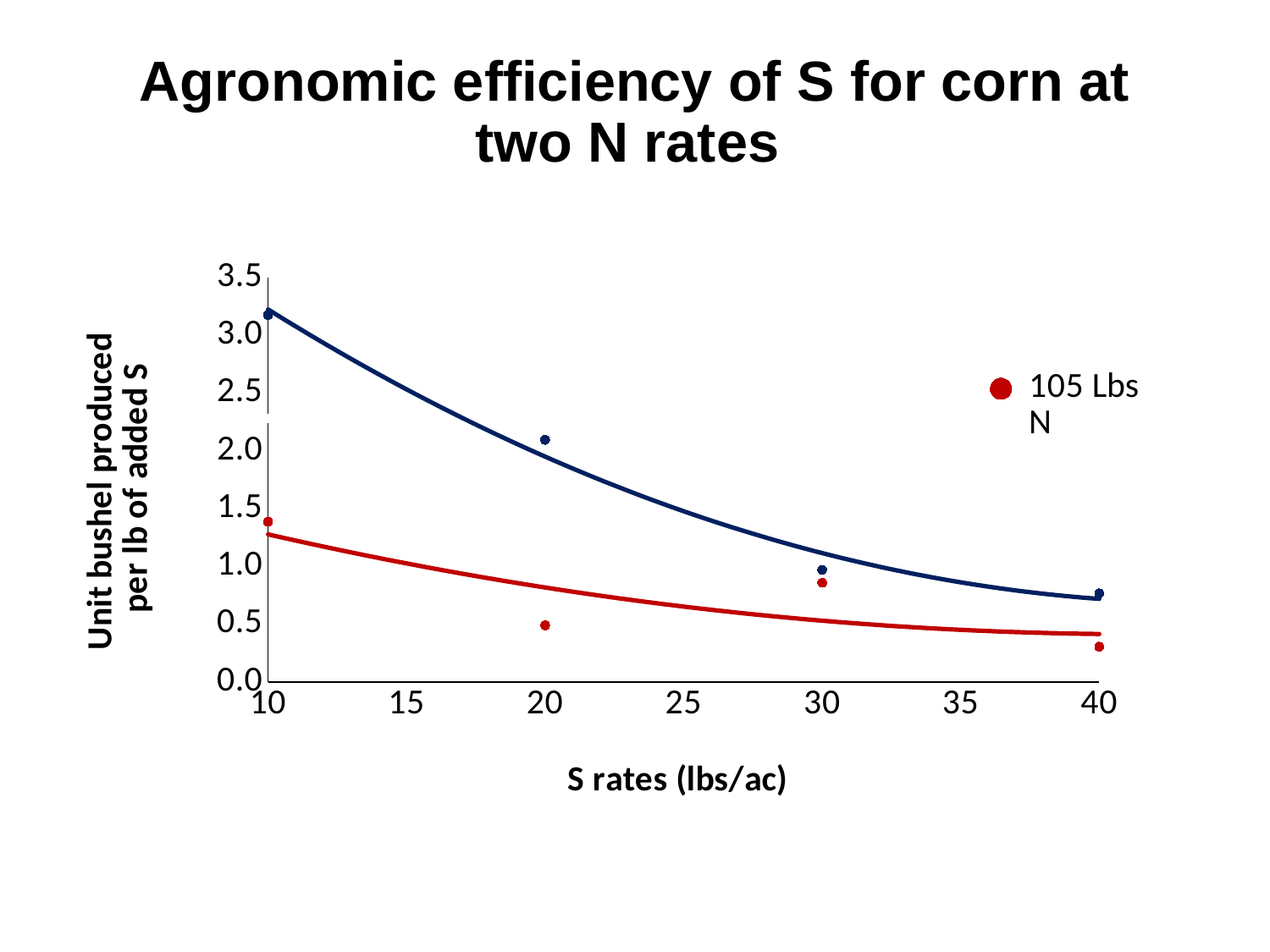

# Agronomic efficiency of S for corn at two N rates

### Chart

| Category | 105 Lbs N | 210 Lbs N | Mean |
|---|---|---|---|